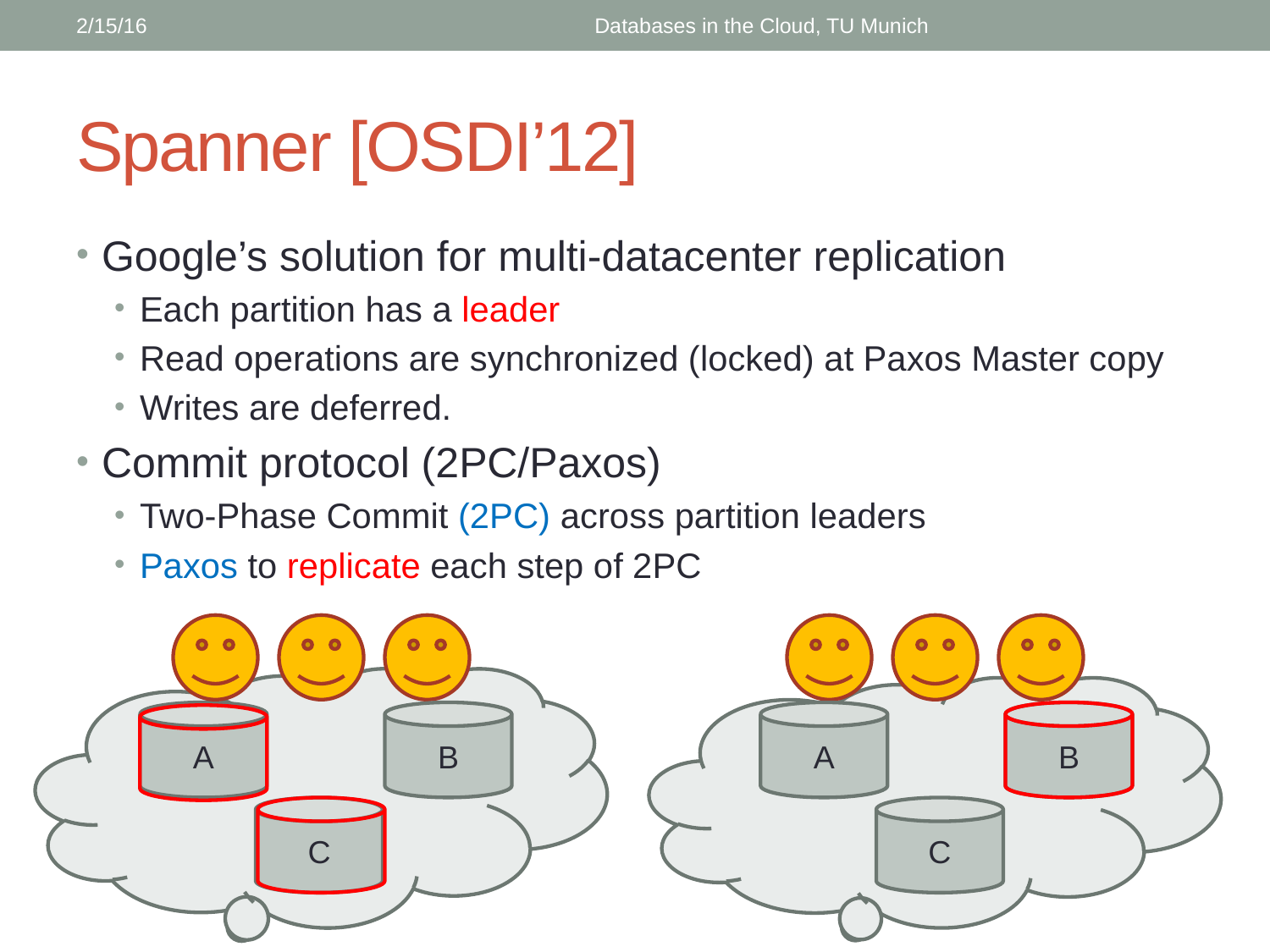

2/15/16
Databases in the Cloud, TU Munich
# Spanner [OSDI’12]
Google’s solution for multi-datacenter replication
Each partition has a leader
Read operations are synchronized (locked) at Paxos Master copy
Writes are deferred.
Commit protocol (2PC/Paxos)
Two-Phase Commit (2PC) across partition leaders
Paxos to replicate each step of 2PC

A
B
A
B

C

C